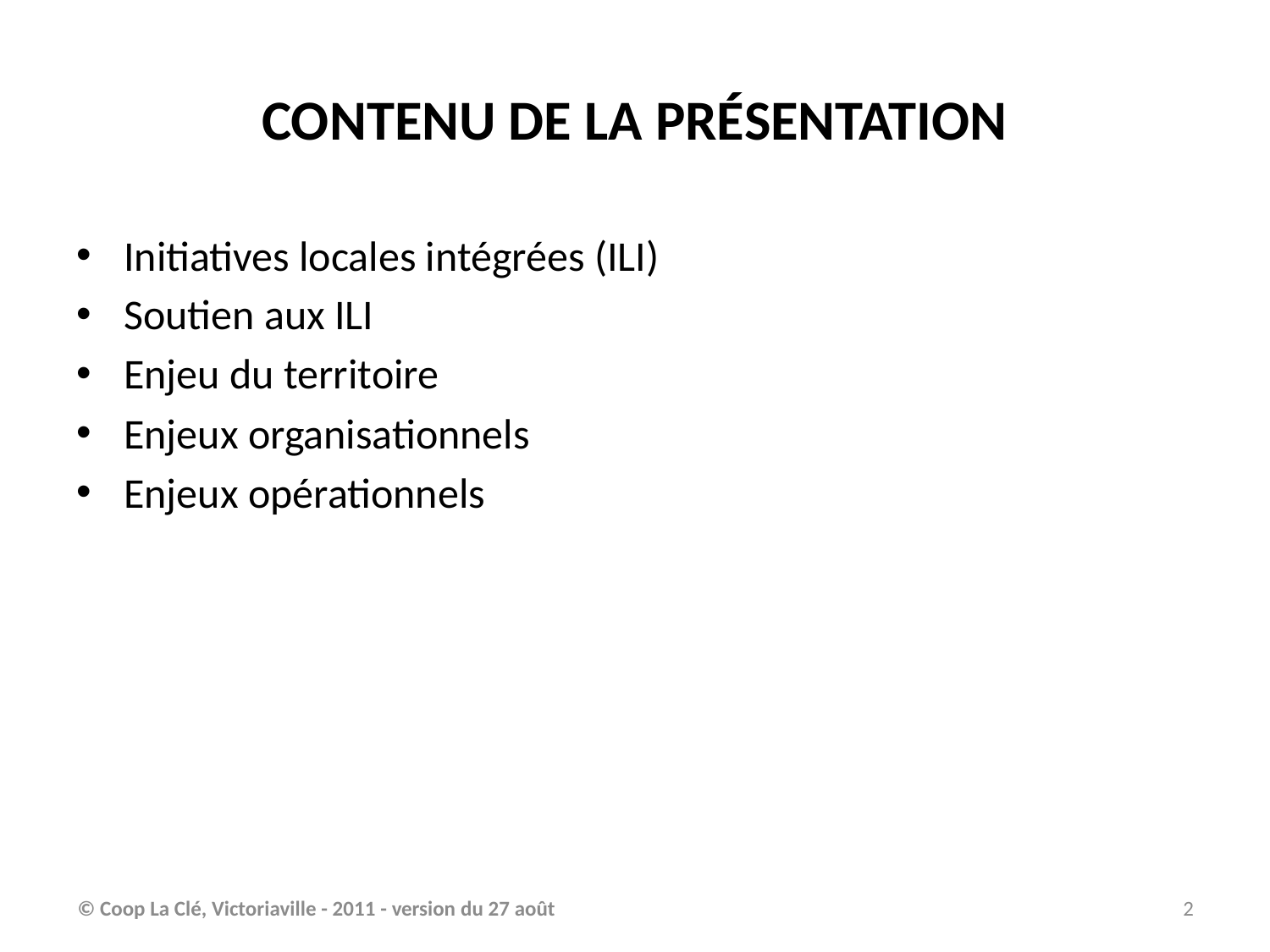

# Contenu de la présentation
Initiatives locales intégrées (ILI)
Soutien aux ILI
Enjeu du territoire
Enjeux organisationnels
Enjeux opérationnels

© Coop La Clé, Victoriaville - 2011 - version du 27 août
2